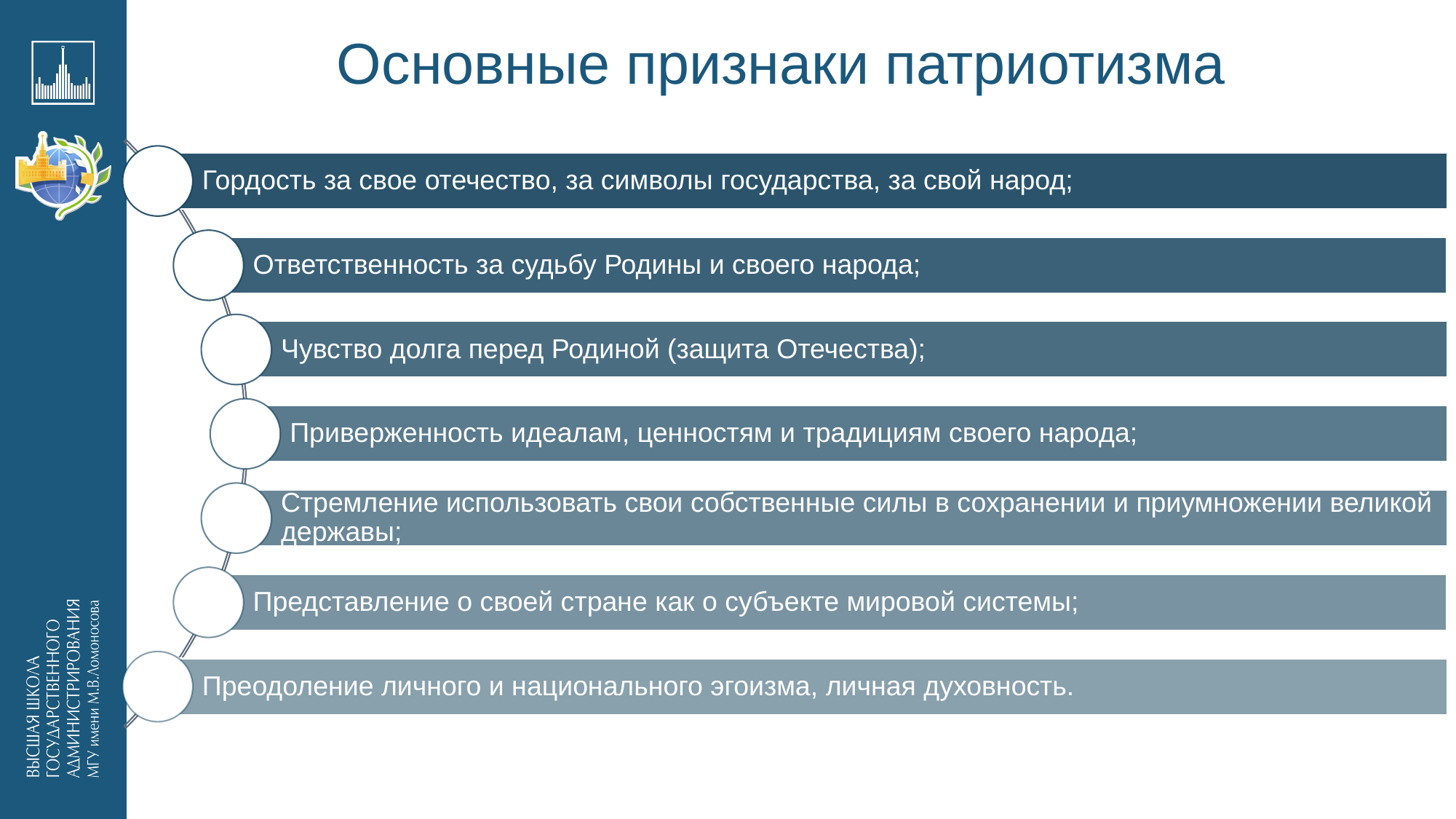

# Основные признаки патриотизма
Гордость за свое отечество, за символы государства, за свой народ;
Ответственность за судьбу Родины и своего народа;
Чувство долга перед Родиной (защита Отечества);
Приверженность идеалам, ценностям и традициям своего народа;
Стремление использовать свои собственные силы в сохранении и приумножении великой державы;
Представление о своей стране как о субъекте мировой системы;
Преодоление личного и национального эгоизма, личная духовность.